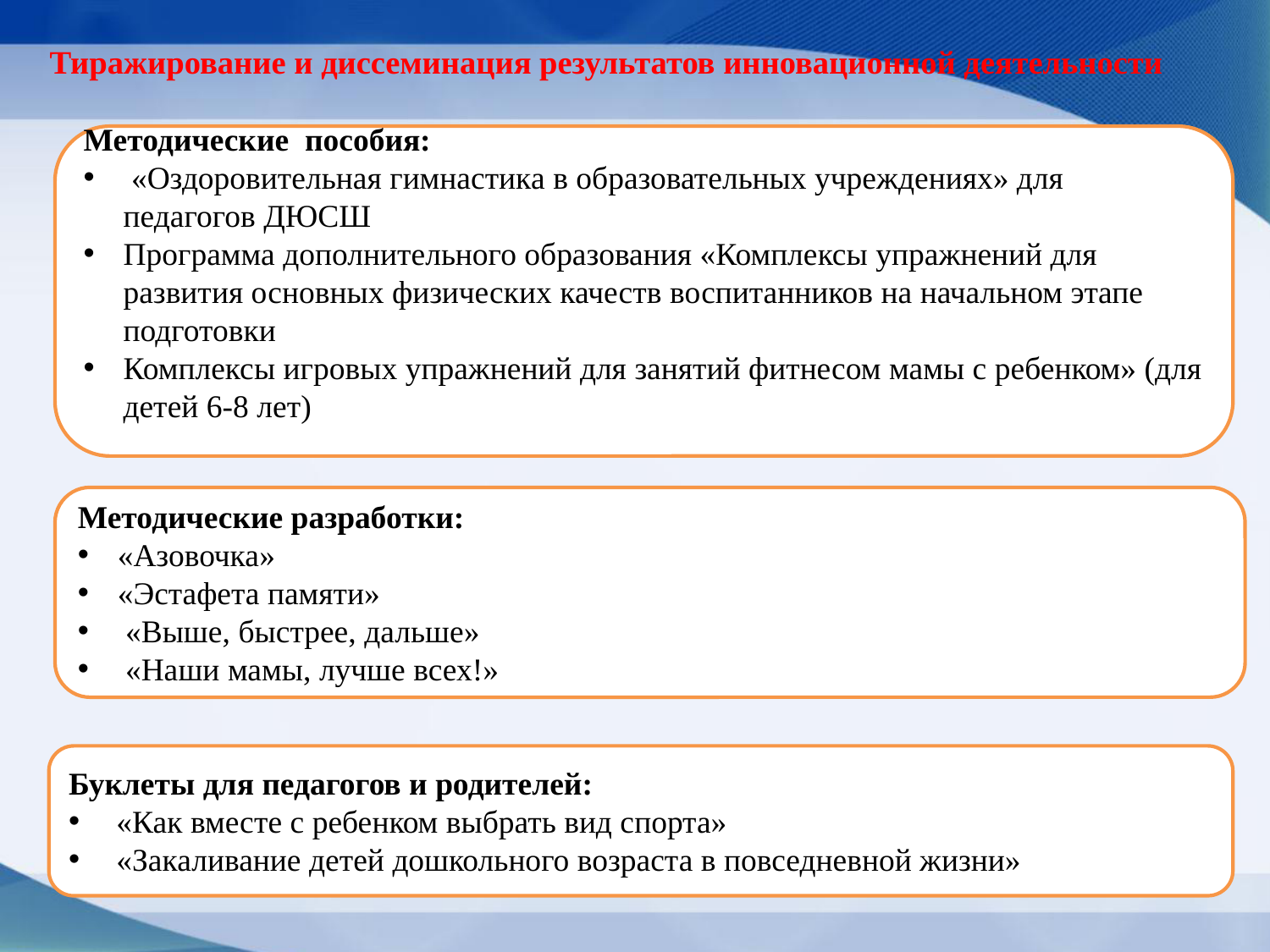

# Тиражирование и диссеминация результатов инновационной деятельности
Методические  пособия:
 «Оздоровительная гимнастика в образовательных учреждениях» для педагогов ДЮСШ
Программа дополнительного образования «Комплексы упражнений для развития основных физических качеств воспитанников на начальном этапе подготовки
Комплексы игровых упражнений для занятий фитнесом мамы с ребенком» (для детей 6-8 лет)

Методические разработки:
«Азовочка»
«Эстафета памяти»
 «Выше, быстрее, дальше»
 «Наши мамы, лучше всех!»
Буклеты для педагогов и родителей:
 «Как вместе с ребенком выбрать вид спорта»
 «Закаливание детей дошкольного возраста в повседневной жизни»